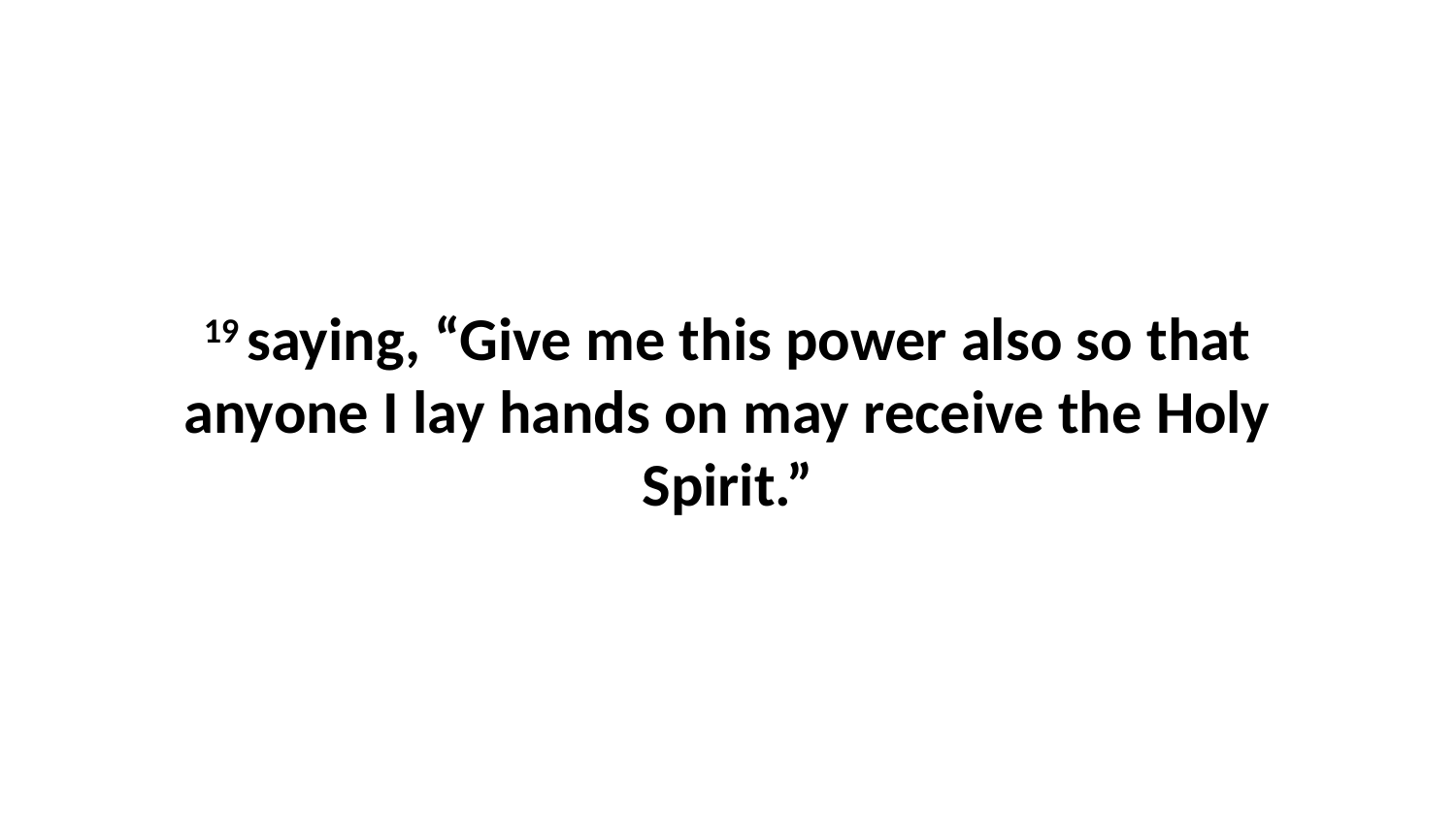

19 saying, “Give me this power also so that anyone I lay hands on may receive the Holy Spirit.”